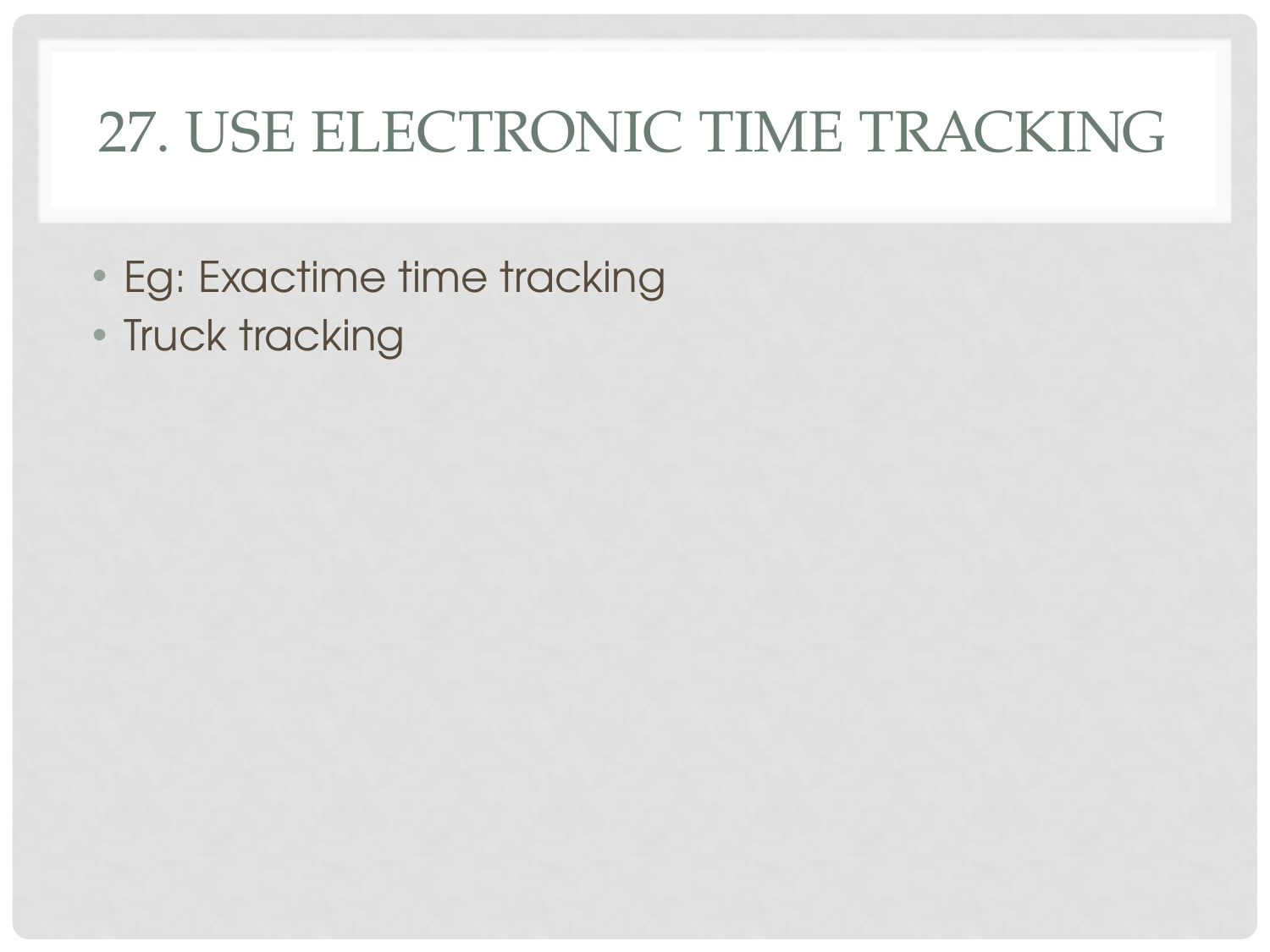

# 27. Use electronic time tracking
Eg: Exactime time tracking
Truck tracking